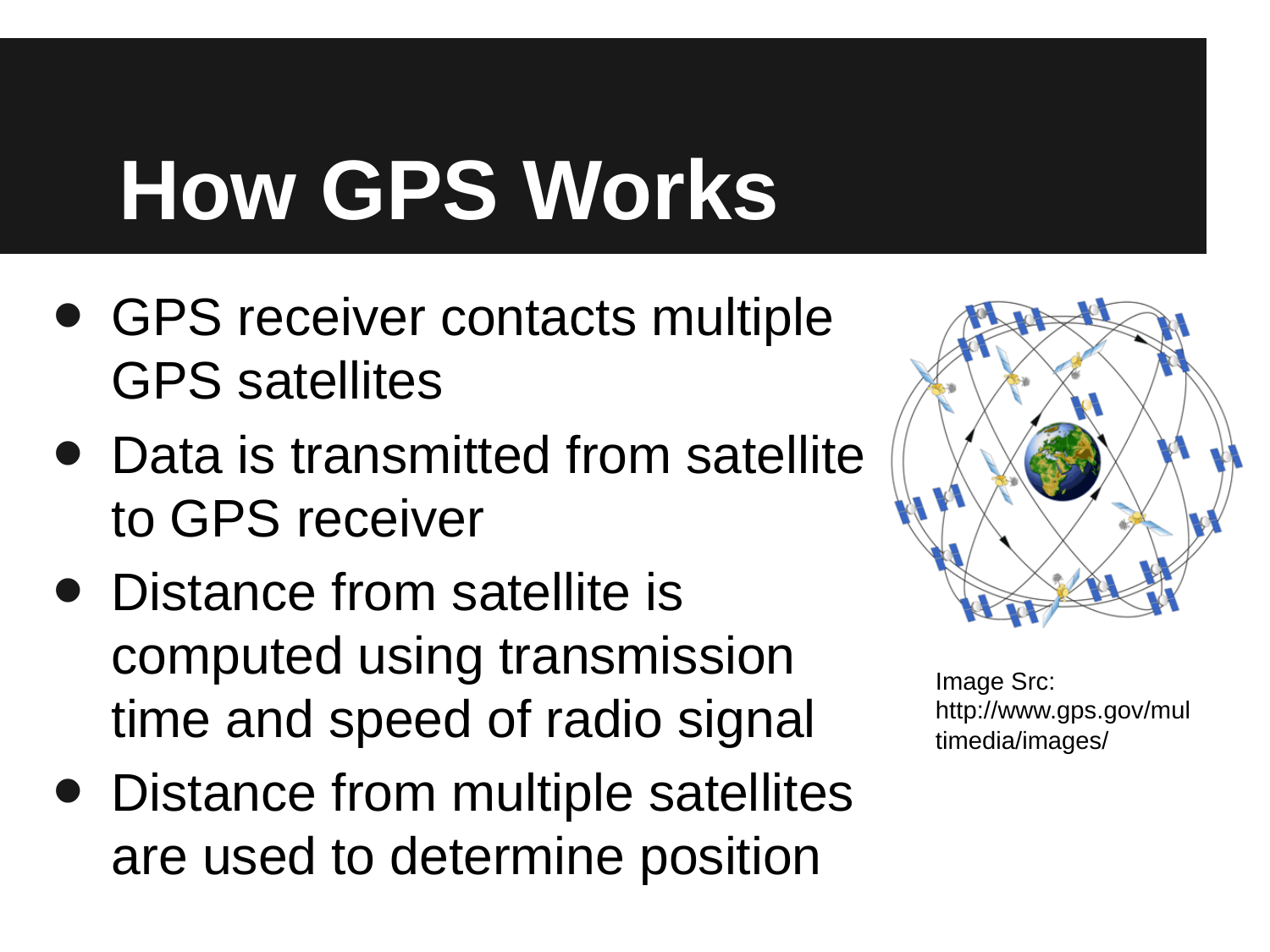

# How GPS Works
GPS receiver contacts multiple GPS satellites
Data is transmitted from satellite to GPS receiver
Distance from satellite is computed using transmission time and speed of radio signal
Distance from multiple satellites are used to determine position

Image Src: http://www.gps.gov/multimedia/images/